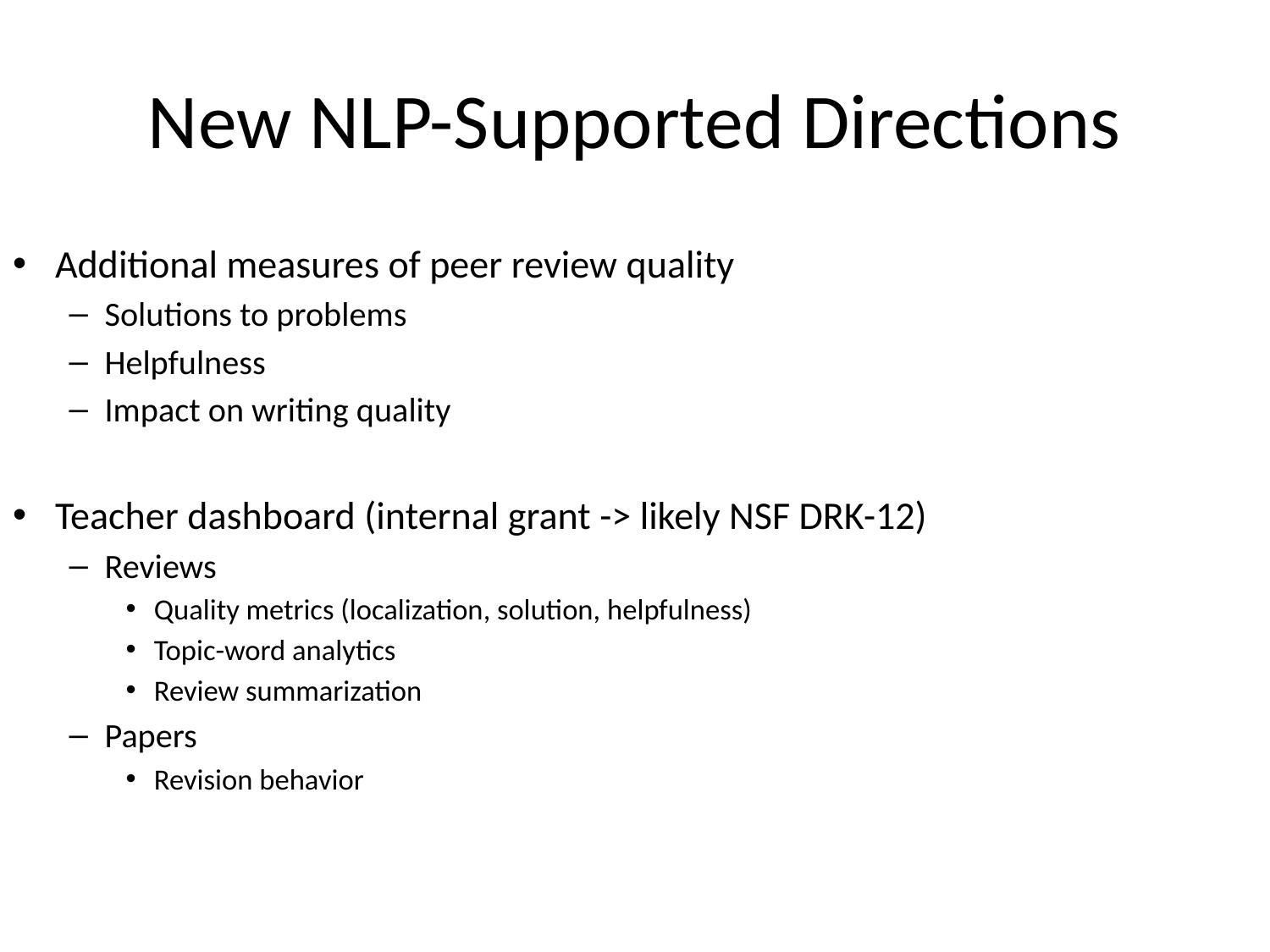

# New NLP-Supported Directions
Additional measures of peer review quality
Solutions to problems
Helpfulness
Impact on writing quality

Teacher dashboard (internal grant -> likely NSF DRK-12)
Reviews
Quality metrics (localization, solution, helpfulness)
Topic-word analytics
Review summarization
Papers
Revision behavior